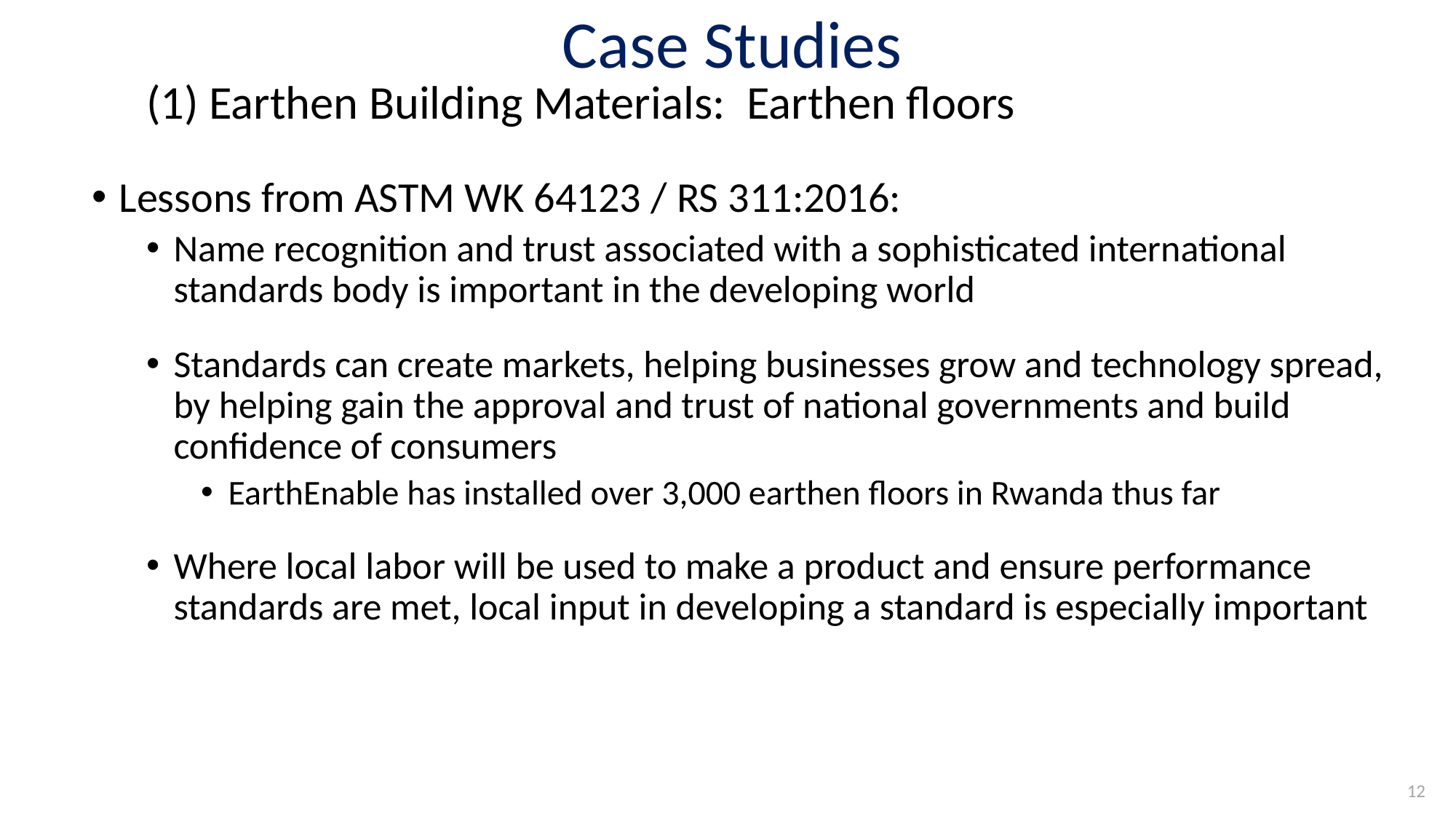

# Case Studies
(1) Earthen Building Materials:  Earthen floors

Lessons from ASTM WK 64123 / RS 311:2016:
Name recognition and trust associated with a sophisticated international standards body is important in the developing world

Standards can create markets, helping businesses grow and technology spread, by helping gain the approval and trust of national governments and build confidence of consumers
EarthEnable has installed over 3,000 earthen floors in Rwanda thus far

Where local labor will be used to make a product and ensure performance standards are met, local input in developing a standard is especially important
12